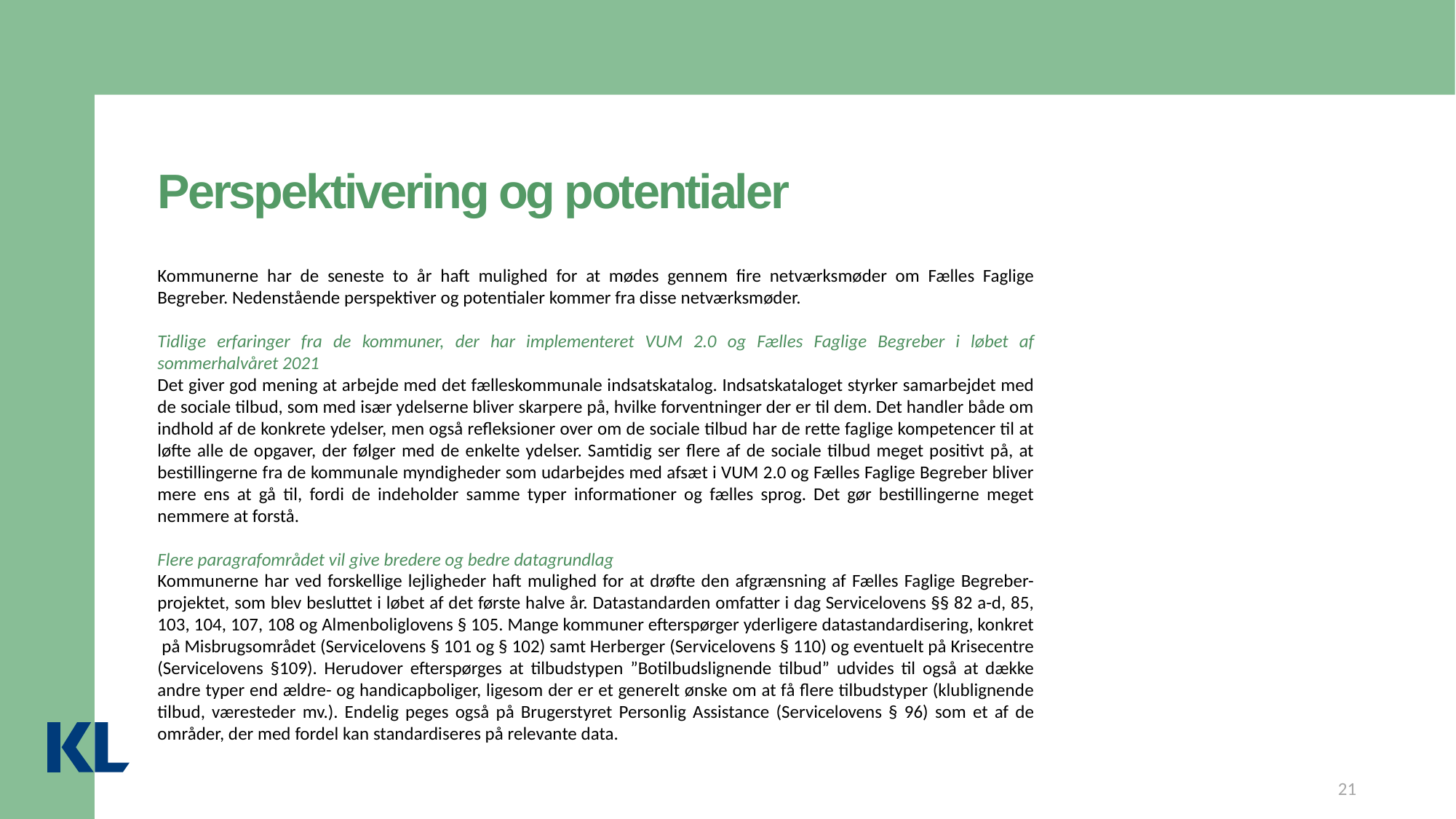

# Perspektivering og potentialer
Kommunerne har de seneste to år haft mulighed for at mødes gennem fire netværksmøder om Fælles Faglige Begreber. Nedenstående perspektiver og potentialer kommer fra disse netværksmøder.

Tidlige erfaringer fra de kommuner, der har implementeret VUM 2.0 og Fælles Faglige Begreber i løbet af sommerhalvåret 2021
Det giver god mening at arbejde med det fælleskommunale indsatskatalog. Indsatskataloget styrker samarbejdet med de sociale tilbud, som med især ydelserne bliver skarpere på, hvilke forventninger der er til dem. Det handler både om indhold af de konkrete ydelser, men også refleksioner over om de sociale tilbud har de rette faglige kompetencer til at løfte alle de opgaver, der følger med de enkelte ydelser. Samtidig ser flere af de sociale tilbud meget positivt på, at bestillingerne fra de kommunale myndigheder som udarbejdes med afsæt i VUM 2.0 og Fælles Faglige Begreber bliver mere ens at gå til, fordi de indeholder samme typer informationer og fælles sprog. Det gør bestillingerne meget nemmere at forstå.

Flere paragrafområdet vil give bredere og bedre datagrundlag
Kommunerne har ved forskellige lejligheder haft mulighed for at drøfte den afgrænsning af Fælles Faglige Begreber-projektet, som blev besluttet i løbet af det første halve år. Datastandarden omfatter i dag Servicelovens §§ 82 a-d, 85, 103, 104, 107, 108 og Almenboliglovens § 105. Mange kommuner efterspørger yderligere datastandardisering, konkret  på Misbrugsområdet (Servicelovens § 101 og § 102) samt Herberger (Servicelovens § 110) og eventuelt på Krisecentre (Servicelovens §109). Herudover efterspørges at tilbudstypen ”Botilbudslignende tilbud” udvides til også at dække andre typer end ældre- og handicapboliger, ligesom der er et generelt ønske om at få flere tilbudstyper (klublignende tilbud, væresteder mv.). Endelig peges også på Brugerstyret Personlig Assistance (Servicelovens § 96) som et af de områder, der med fordel kan standardiseres på relevante data.
21
22